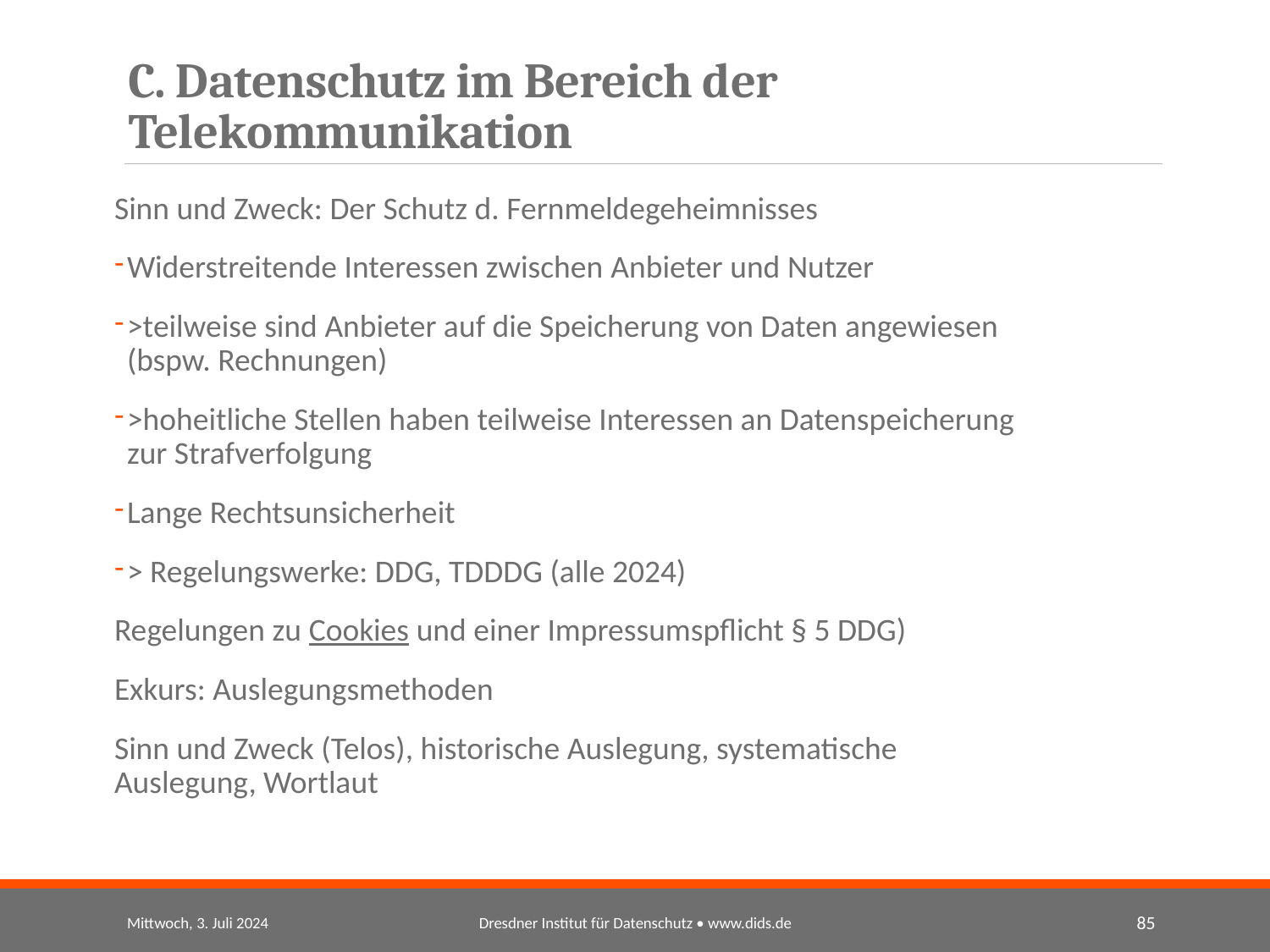

# C. Datenschutz im Bereich der Telekommunikation
Sinn und Zweck: Der Schutz d. Fernmeldegeheimnisses
Widerstreitende Interessen zwischen Anbieter und Nutzer
>teilweise sind Anbieter auf die Speicherung von Daten angewiesen (bspw. Rechnungen)
>hoheitliche Stellen haben teilweise Interessen an Datenspeicherung zur Strafverfolgung
Lange Rechtsunsicherheit
> Regelungswerke: DDG, TDDDG (alle 2024)
Regelungen zu Cookies und einer Impressumspflicht § 5 DDG)
Exkurs: Auslegungsmethoden
Sinn und Zweck (Telos), historische Auslegung, systematische Auslegung, Wortlaut

Mittwoch, 3. Juli 2024
Dresdner Institut für Datenschutz • www.dids.de
85